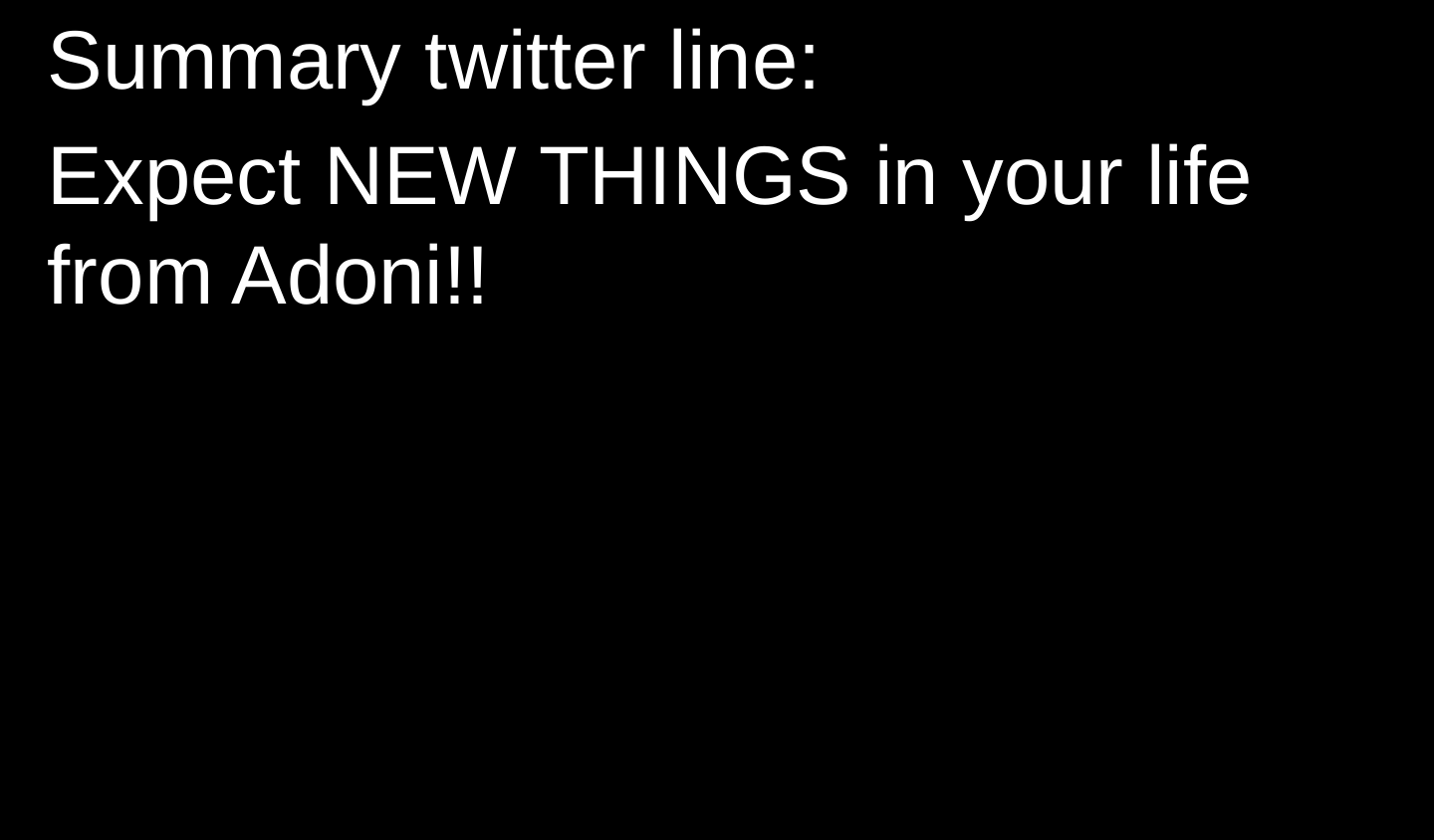

Summary twitter line:
Expect NEW THINGS in your life from Adoni!!